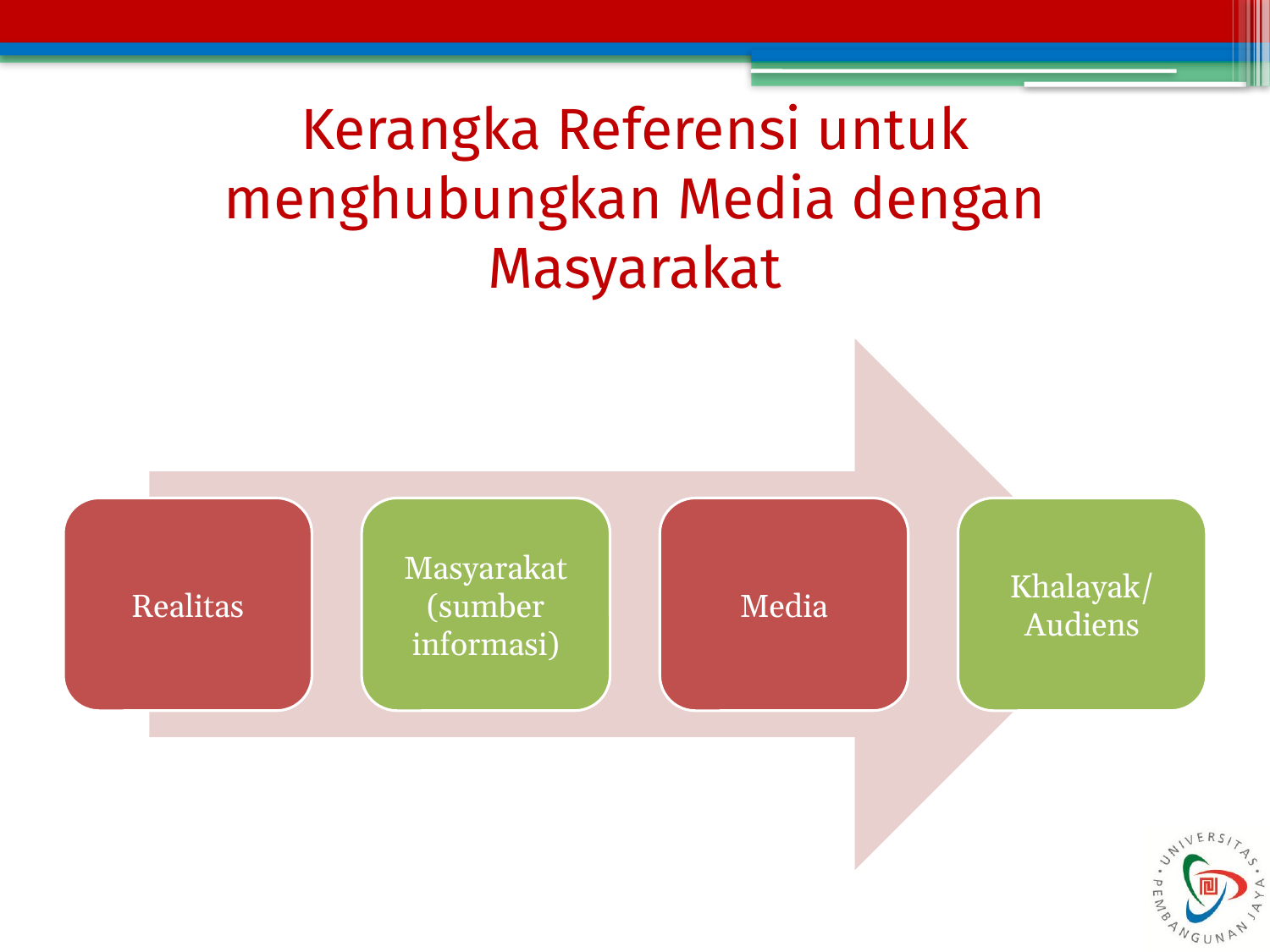

# Kerangka Referensi untuk menghubungkan Media dengan Masyarakat
Realitas
Masyarakat (sumber informasi)
Media
Khalayak/Audiens